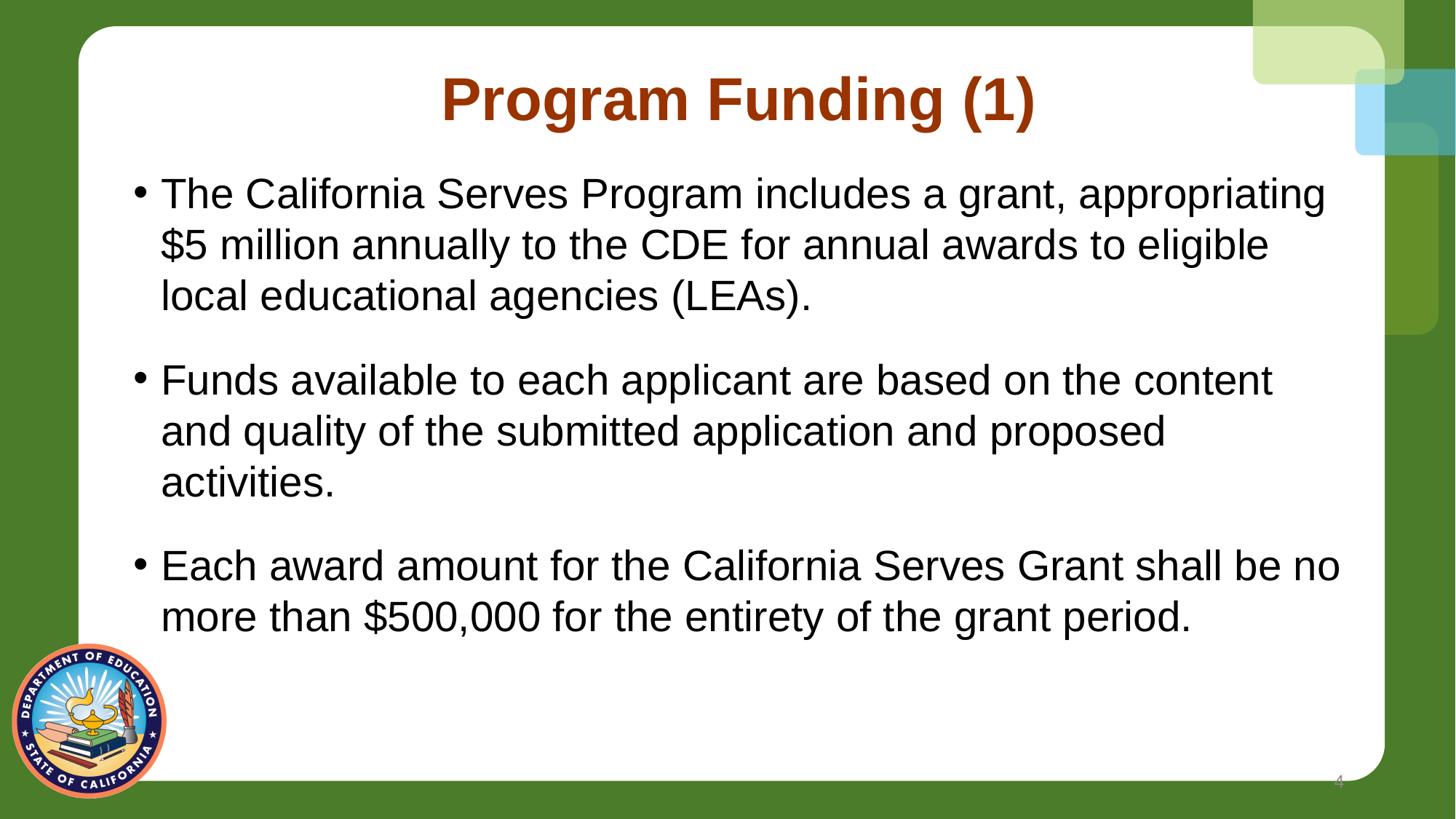

# Program Funding (1)
The California Serves Program includes a grant, appropriating $5 million annually to the CDE for annual awards to eligible local educational agencies (LEAs).
Funds available to each applicant are based on the content and quality of the submitted application and proposed activities.
Each award amount for the California Serves Grant shall be no more than $500,000 for the entirety of the grant period.
4